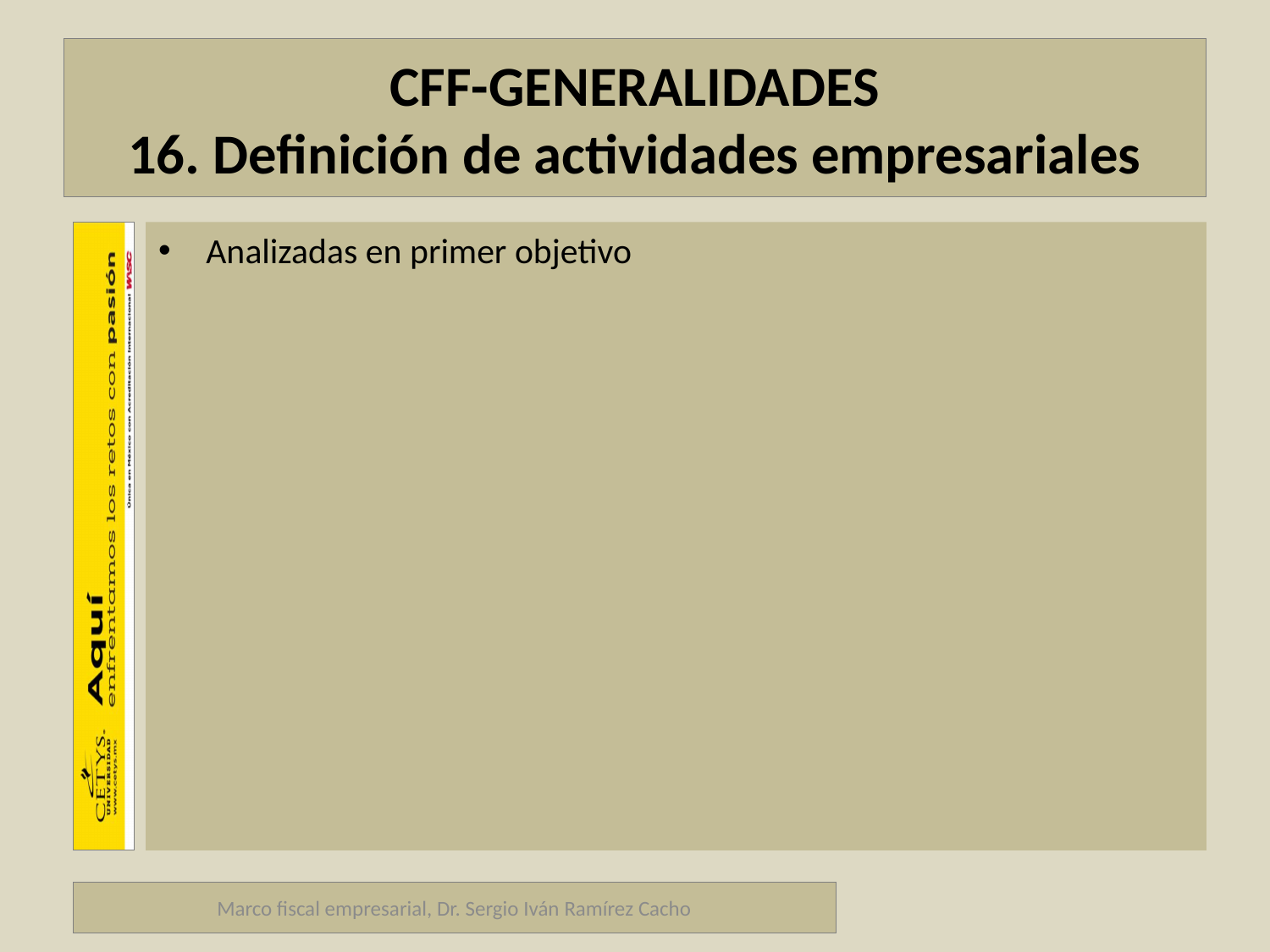

# CFF-GENERALIDADES 16. Definición de actividades empresariales
Analizadas en primer objetivo
Marco fiscal empresarial, Dr. Sergio Iván Ramírez Cacho